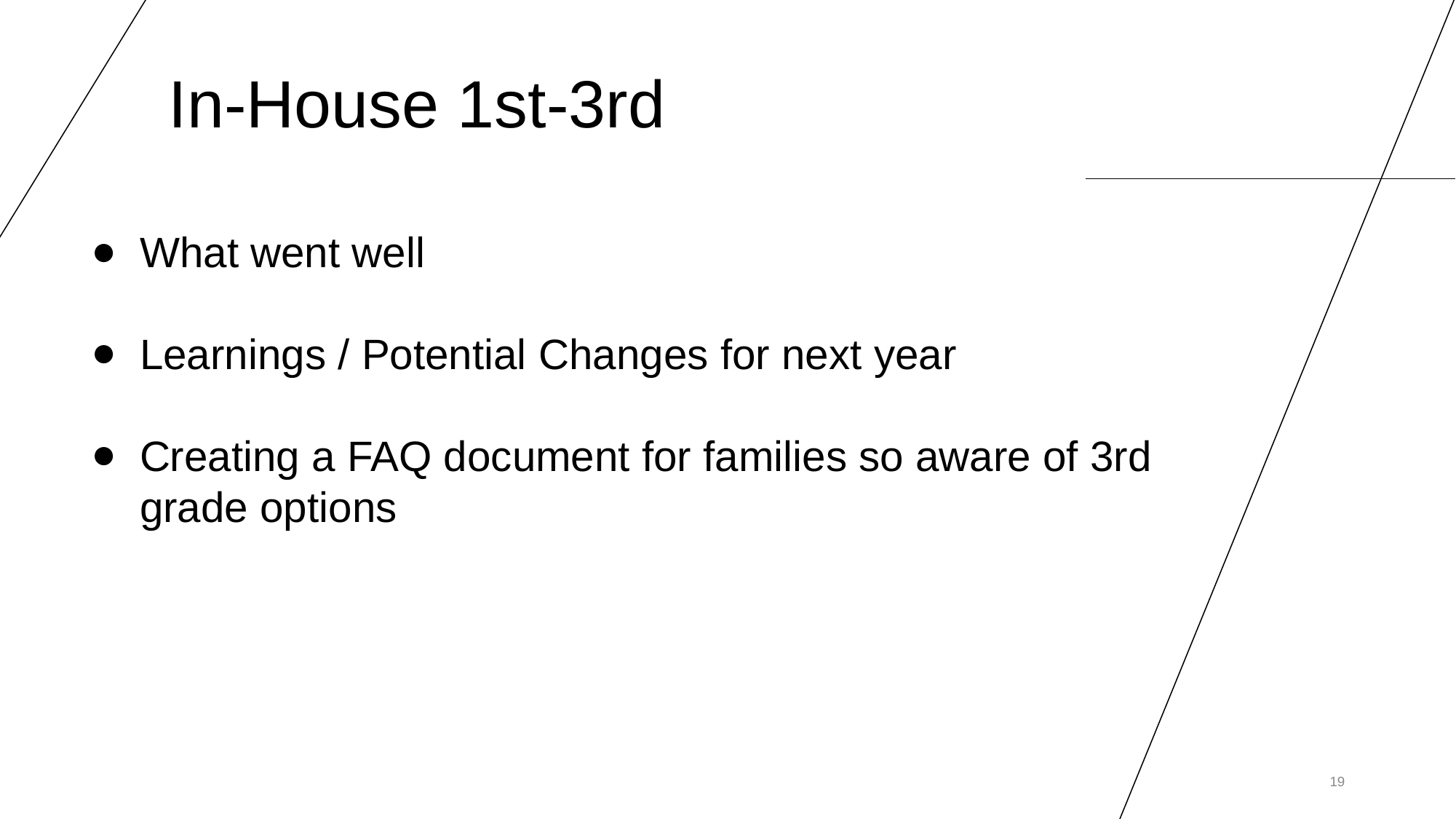

# In-House 1st-3rd
What went well

Learnings / Potential Changes for next year

Creating a FAQ document for families so aware of 3rd grade options

19